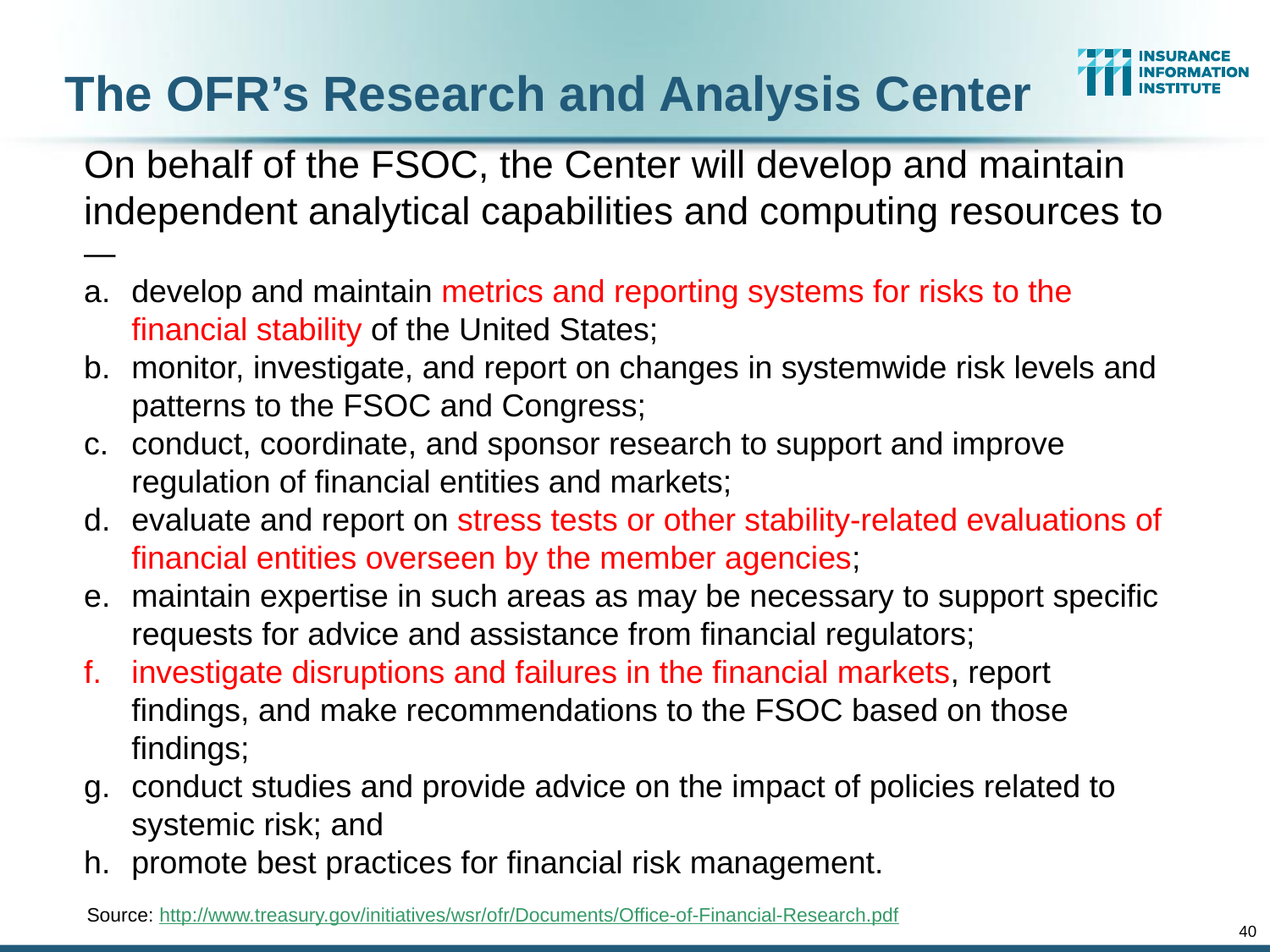

# The OFR’s Research and Analysis Center
On behalf of the FSOC, the Center will develop and maintain independent analytical capabilities and computing resources to—
develop and maintain metrics and reporting systems for risks to the financial stability of the United States;
monitor, investigate, and report on changes in systemwide risk levels and patterns to the FSOC and Congress;
conduct, coordinate, and sponsor research to support and improve regulation of financial entities and markets;
evaluate and report on stress tests or other stability-related evaluations of financial entities overseen by the member agencies;
maintain expertise in such areas as may be necessary to support specific requests for advice and assistance from financial regulators;
investigate disruptions and failures in the financial markets, report findings, and make recommendations to the FSOC based on those findings;
conduct studies and provide advice on the impact of policies related to systemic risk; and
promote best practices for financial risk management.

Source: http://www.treasury.gov/initiatives/wsr/ofr/Documents/Office-of-Financial-Research.pdf
40